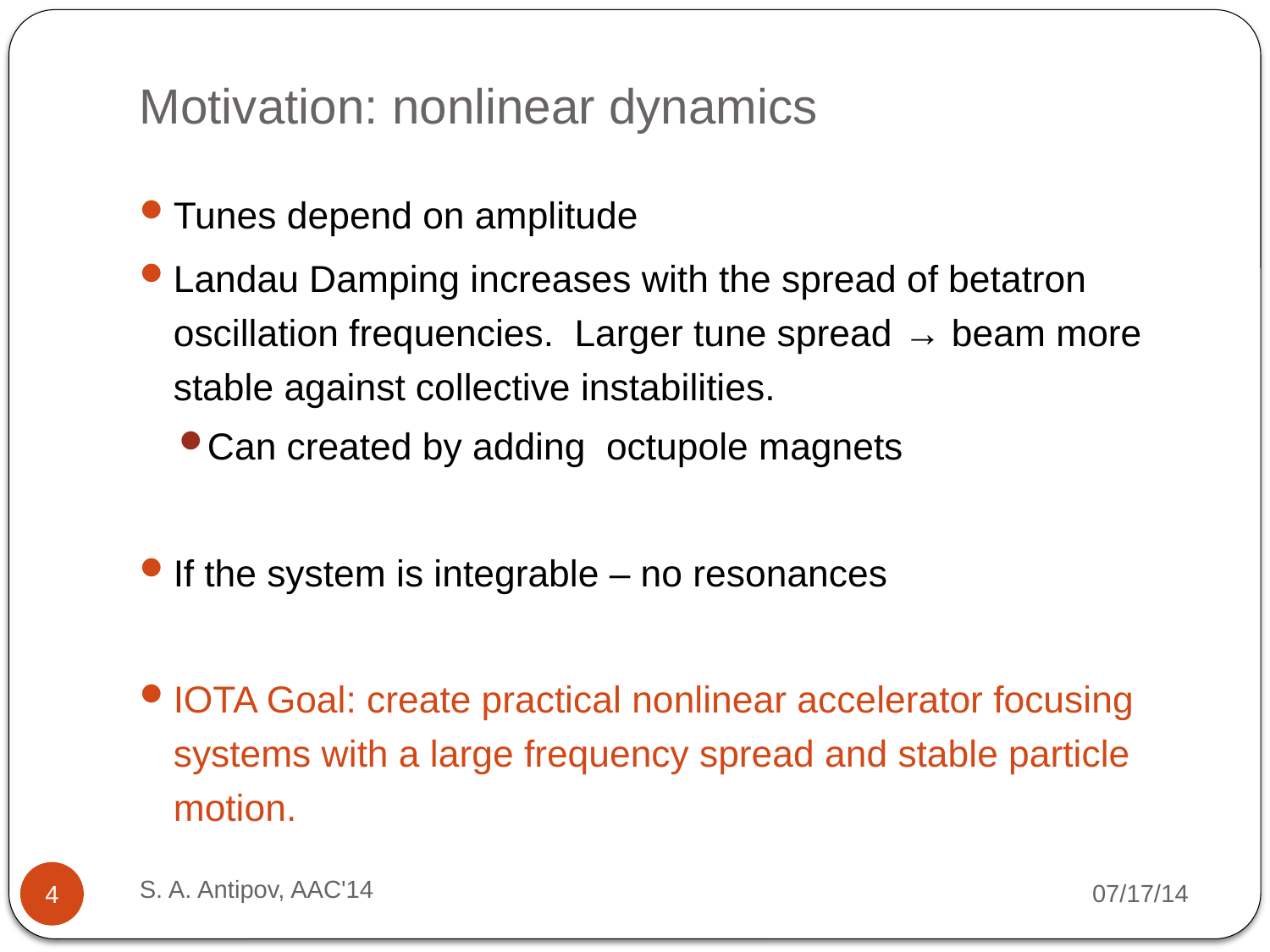

# Motivation: nonlinear dynamics
Tunes depend on amplitude
Landau Damping increases with the spread of betatron oscillation frequencies.  Larger tune spread → beam more stable against collective instabilities.
Can created by adding  octupole magnets

If the system is integrable – no resonances

IOTA Goal: create practical nonlinear accelerator focusing systems with a large frequency spread and stable particle motion.

S. A. Antipov, AAC'14
07/17/14
4